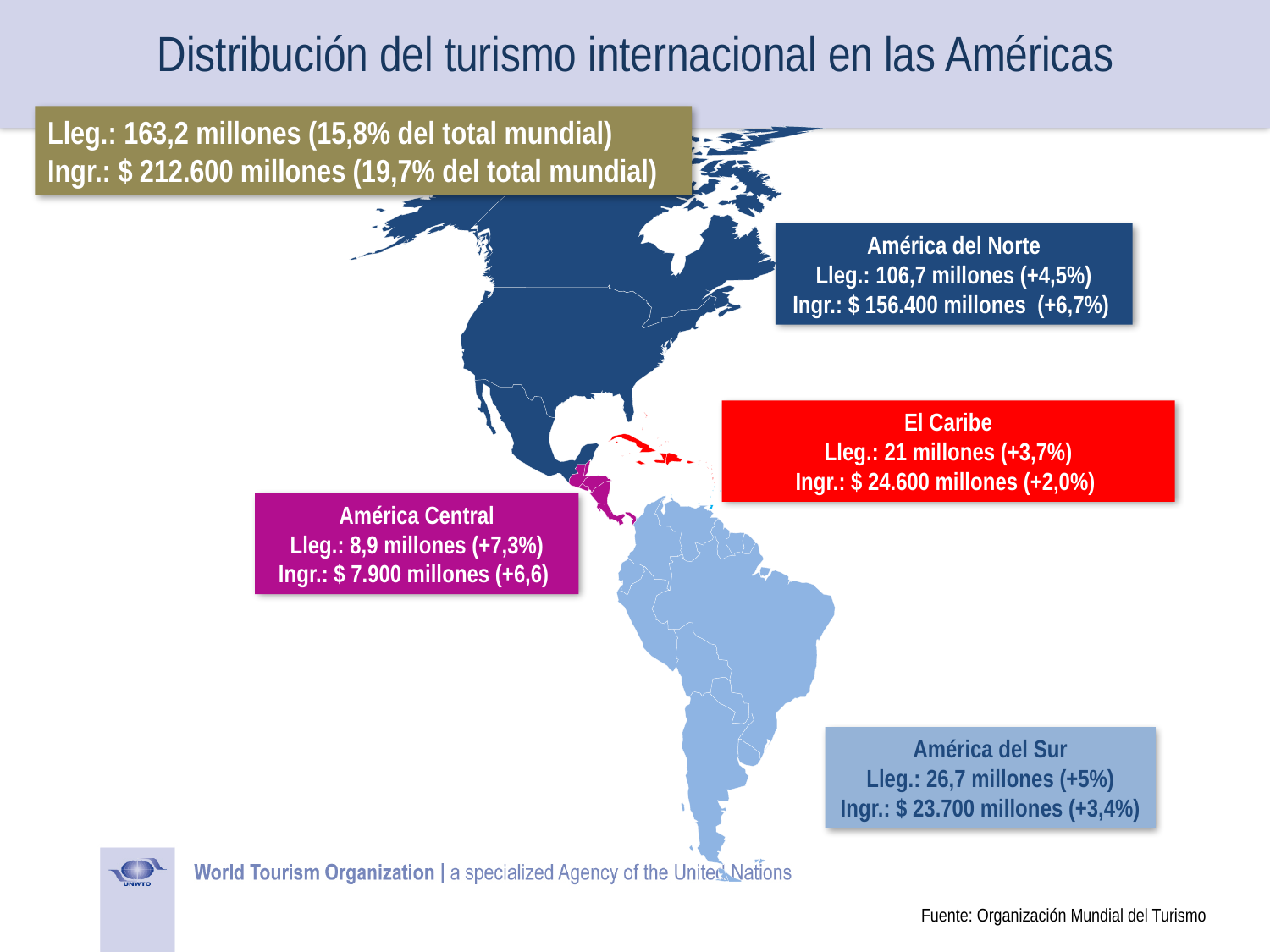

Distribución del turismo internacional en las Américas
Lleg.: 163,2 millones (15,8% del total mundial)
Ingr.: $ 212.600 millones (19,7% del total mundial)

América del Norte
Lleg.: 106,7 millones (+4,5%)
Ingr.: $ 156.400 millones  (+6,7%)

El Caribe
Lleg.: 21 millones (+3,7%)
Ingr.: $ 24.600 millones (+2,0%)

América Central
Lleg.: 8,9 millones (+7,3%)
Ingr.: $ 7.900 millones (+6,6)

América del Sur
Lleg.: 26,7 millones (+5%)
Ingr.: $ 23.700 millones (+3,4%)

Fuente: Organización Mundial del Turismo